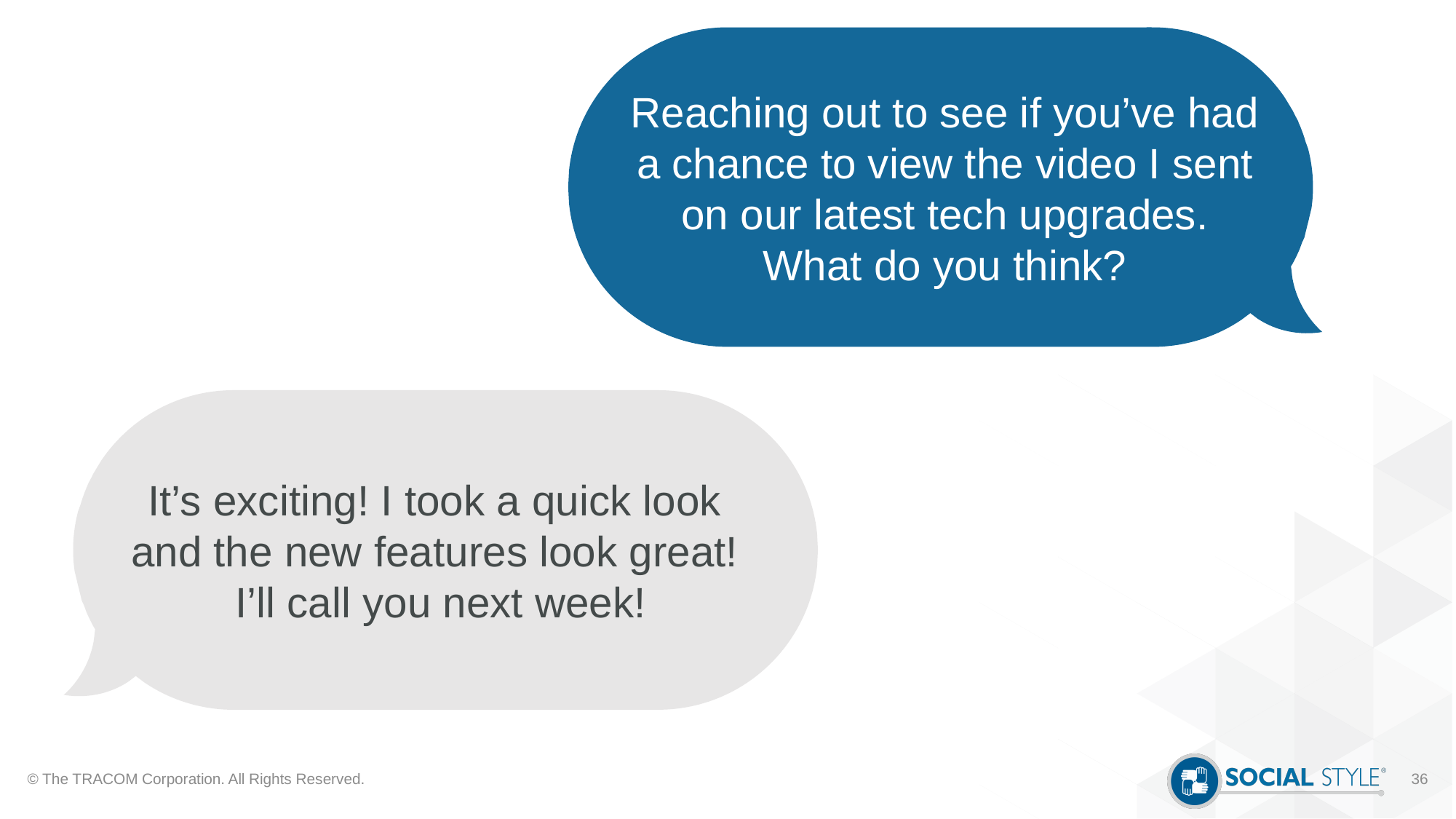

Reaching out to see if you’ve had
a chance to view the video I sent
on our latest tech upgrades.
What do you think?
It’s exciting! I took a quick look
and the new features look great!
I’ll call you next week!
© The TRACOM Corporation. All Rights Reserved.
36